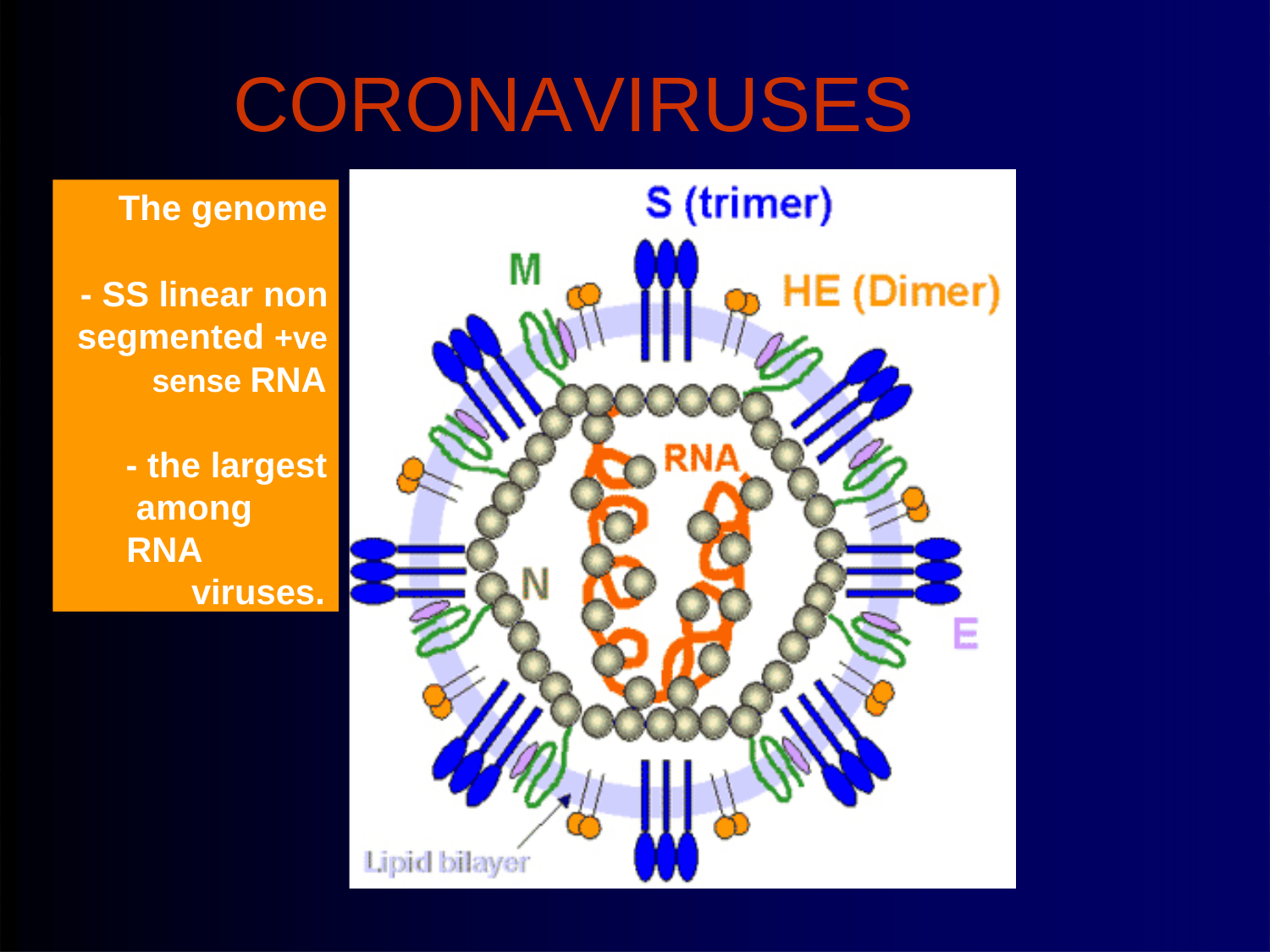

# CORONAVIRUSES

The genome

- SS linear non
segmented +ve
sense RNA

- the largest  among RNA
viruses.